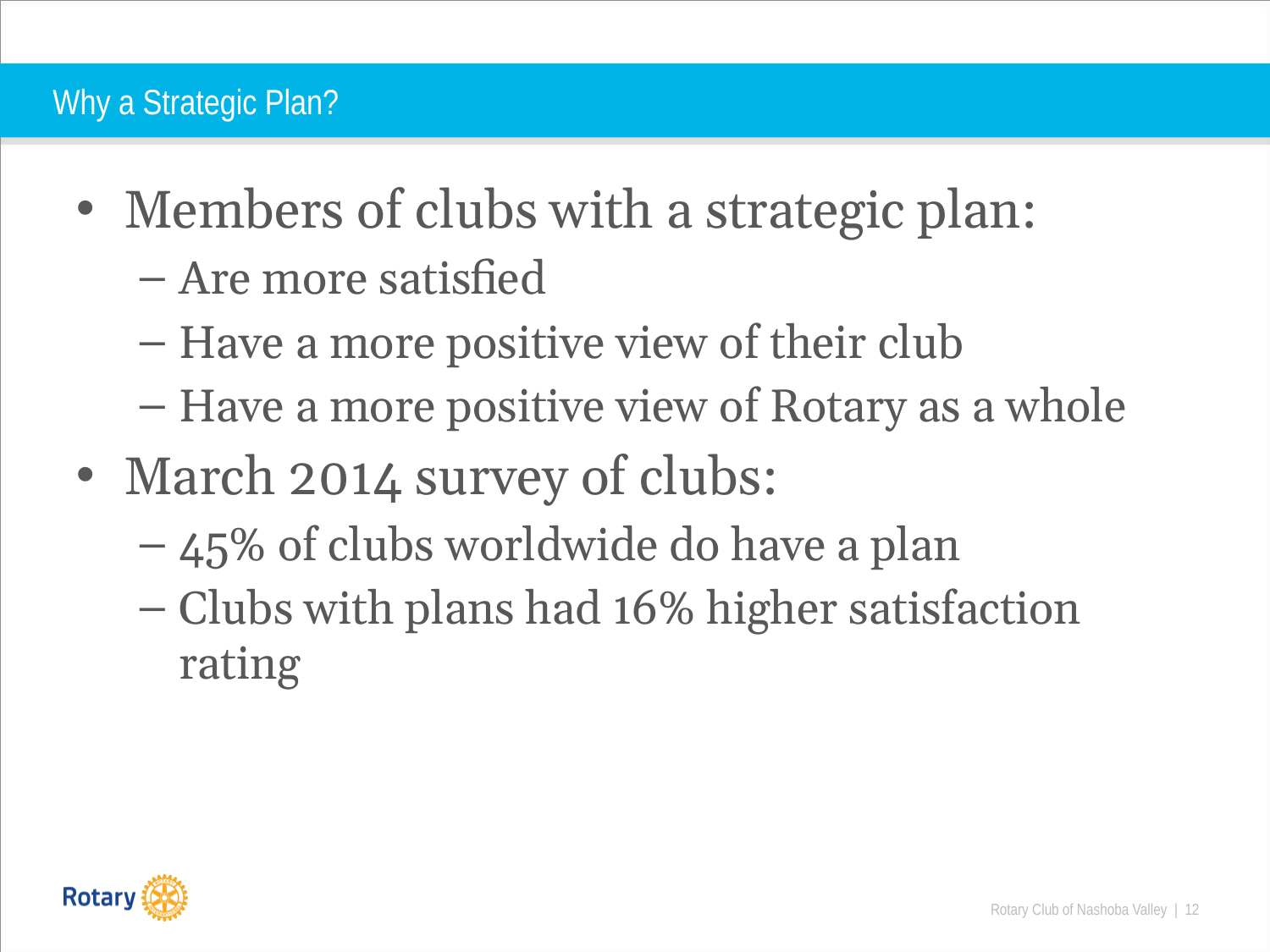

# Why a Strategic Plan?
Members of clubs with a strategic plan:
Are more satisfied
Have a more positive view of their club
Have a more positive view of Rotary as a whole
March 2014 survey of clubs:
45% of clubs worldwide do have a plan
Clubs with plans had 16% higher satisfaction rating